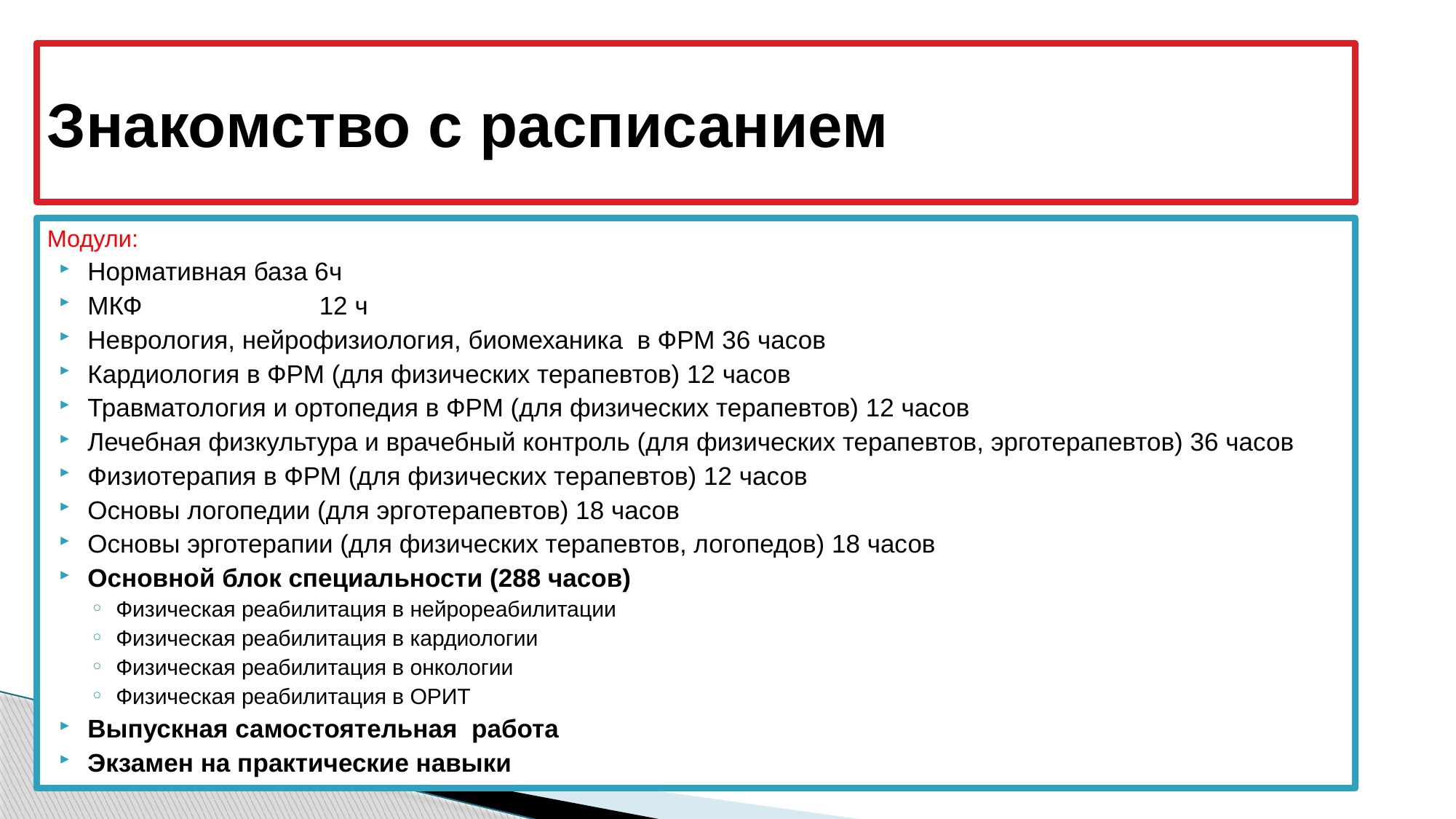

# Знакомство с расписанием
Модули:
Нормативная база 6ч
МКФ                         12 ч
Неврология, нейрофизиология, биомеханика  в ФРМ 36 часов
Кардиология в ФРМ (для физических терапевтов) 12 часов
Травматология и ортопедия в ФРМ (для физических терапевтов) 12 часов
Лечебная физкультура и врачебный контроль (для физических терапевтов, эрготерапевтов) 36 часов
Физиотерапия в ФРМ (для физических терапевтов) 12 часов
Основы логопедии (для эрготерапевтов) 18 часов
Основы эрготерапии (для физических терапевтов, логопедов) 18 часов
Основной блок специальности (288 часов)
Физическая реабилитация в нейрореабилитации
Физическая реабилитация в кардиологии
Физическая реабилитация в онкологии
Физическая реабилитация в ОРИТ
Выпускная самостоятельная  работа
Экзамен на практические навыки